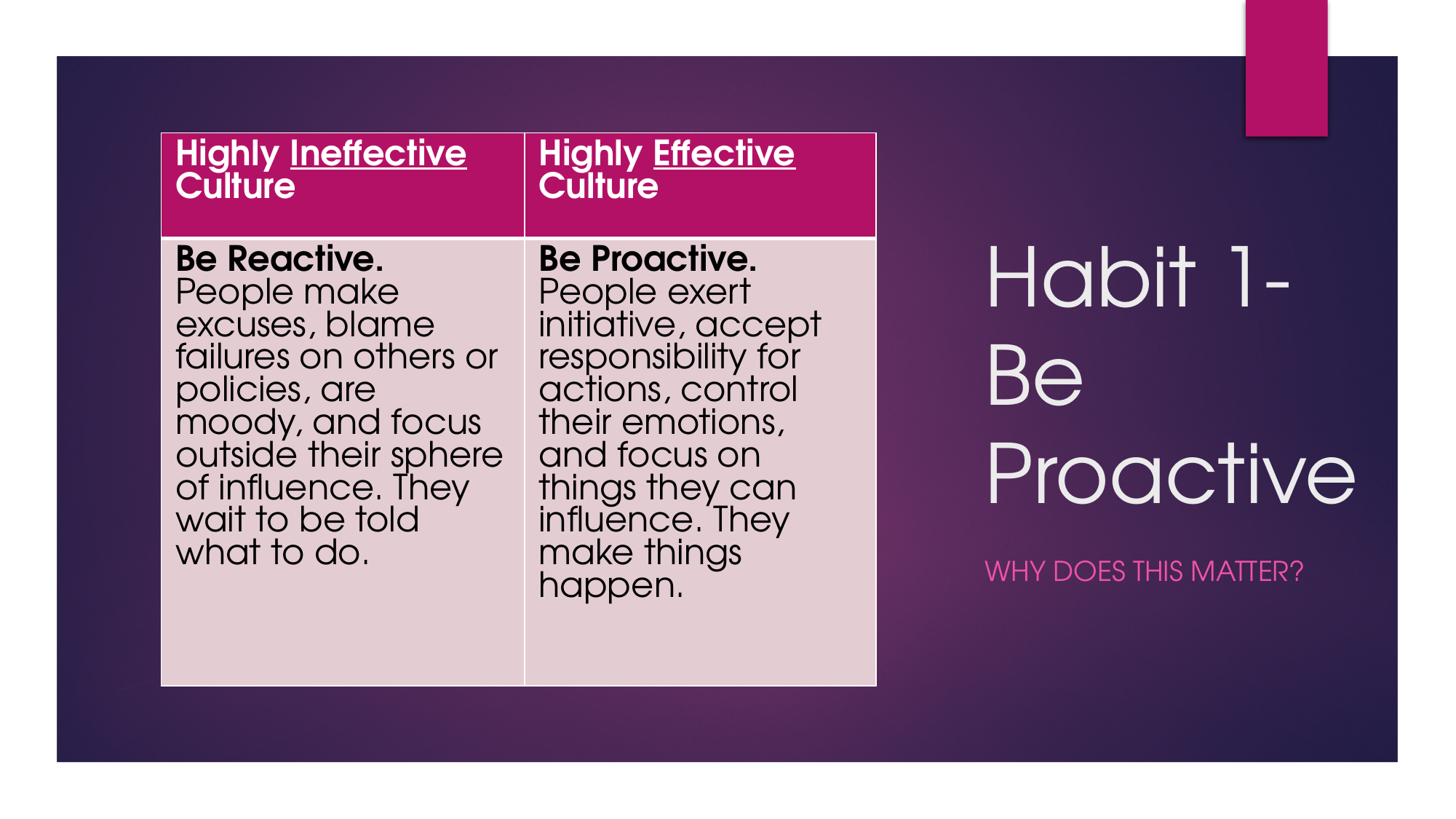

# Habit 1- Be Proactive
| Highly Ineffective Culture | Highly Effective Culture |
| --- | --- |
| Be Reactive. People make excuses, blame failures on others or policies, are moody, and focus outside their sphere of influence. They wait to be told what to do. | Be Proactive. People exert initiative, accept responsibility for actions, control their emotions, and focus on things they can influence. They make things happen. |
Why does this matter?